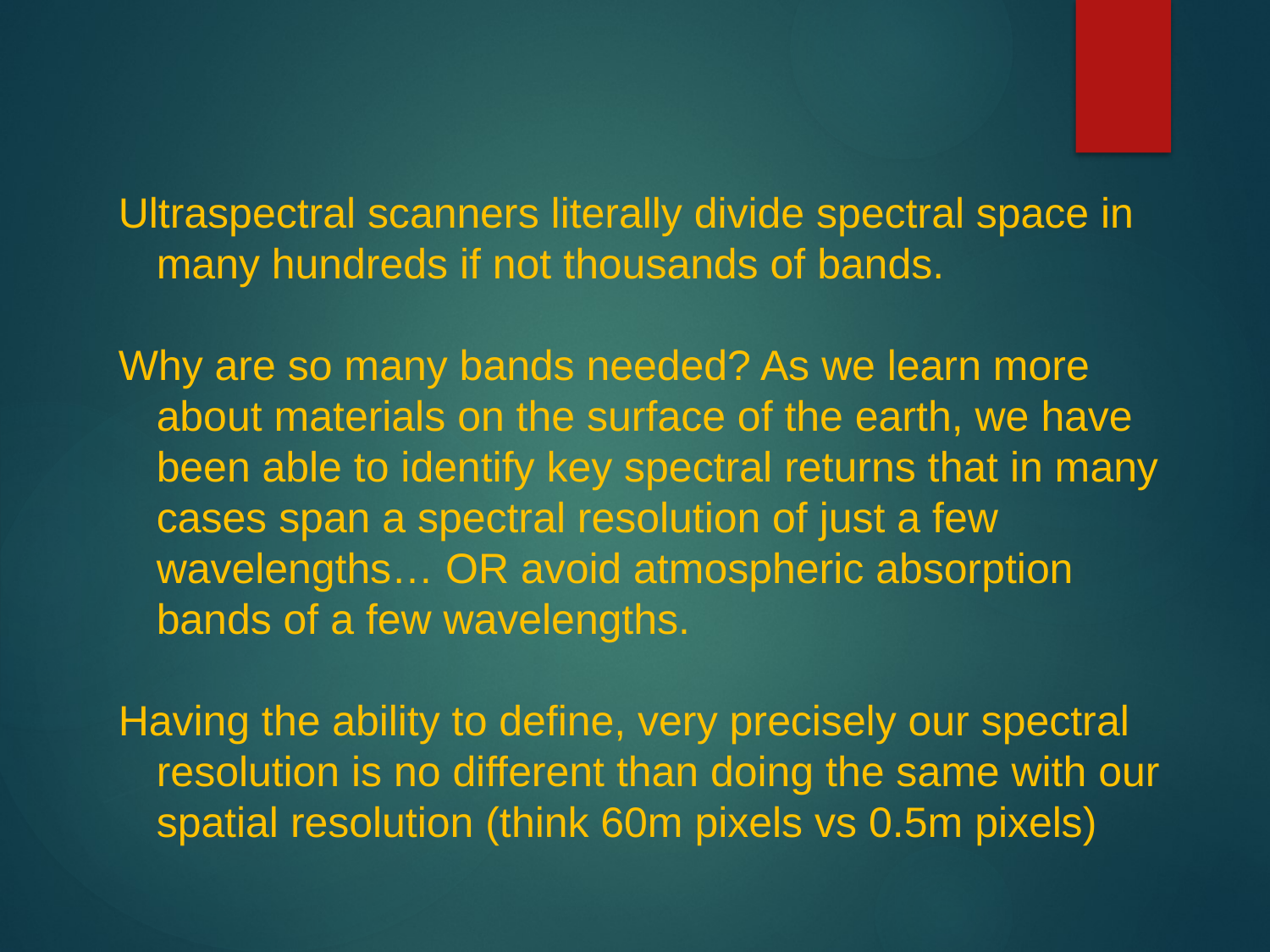

Ultraspectral scanners literally divide spectral space in many hundreds if not thousands of bands.

Why are so many bands needed? As we learn more about materials on the surface of the earth, we have been able to identify key spectral returns that in many cases span a spectral resolution of just a few wavelengths… OR avoid atmospheric absorption bands of a few wavelengths.

Having the ability to define, very precisely our spectral resolution is no different than doing the same with our spatial resolution (think 60m pixels vs 0.5m pixels)